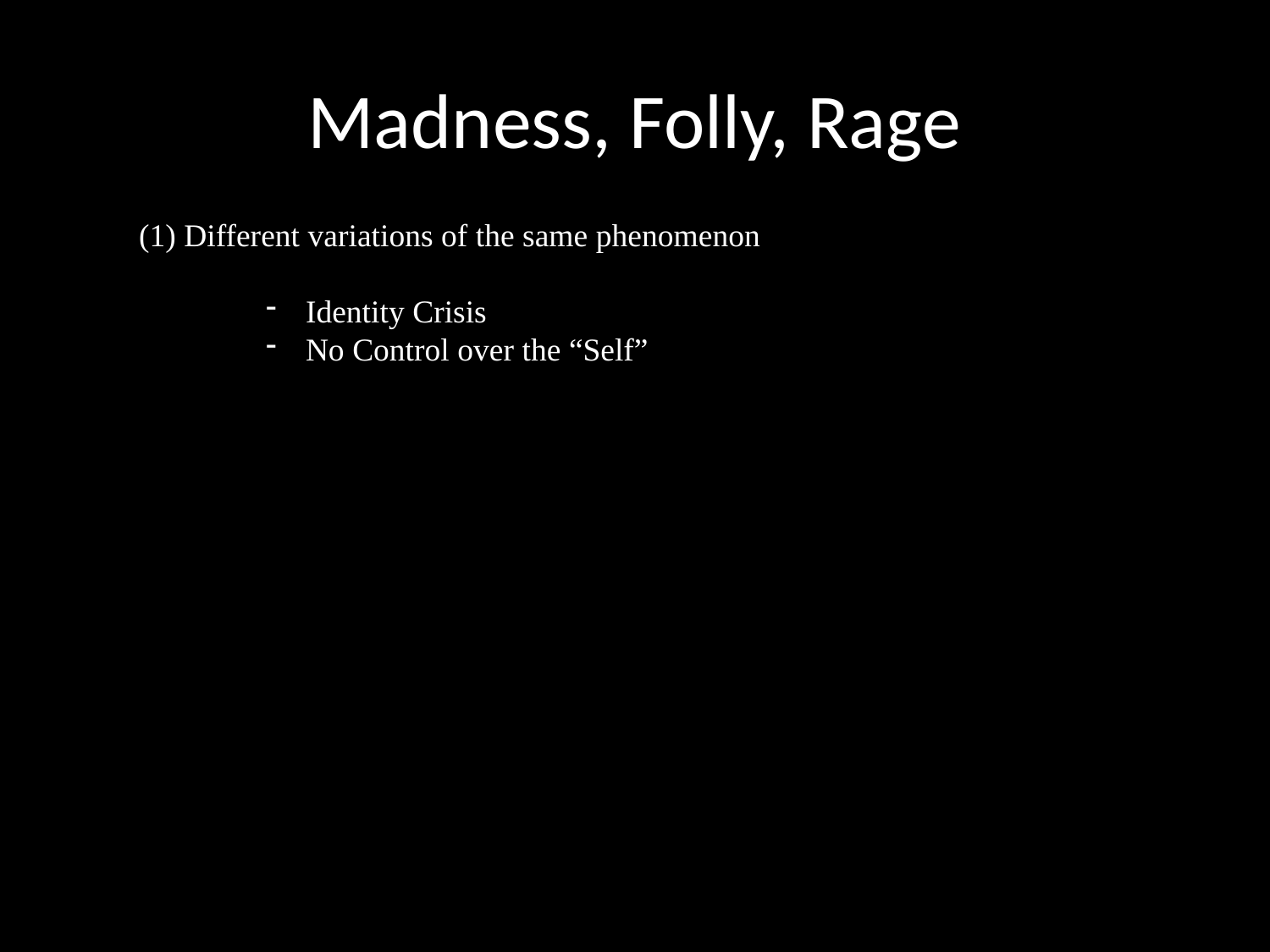

# Madness, Folly, Rage
(1) Different variations of the same phenomenon

Identity Crisis
No Control over the “Self”